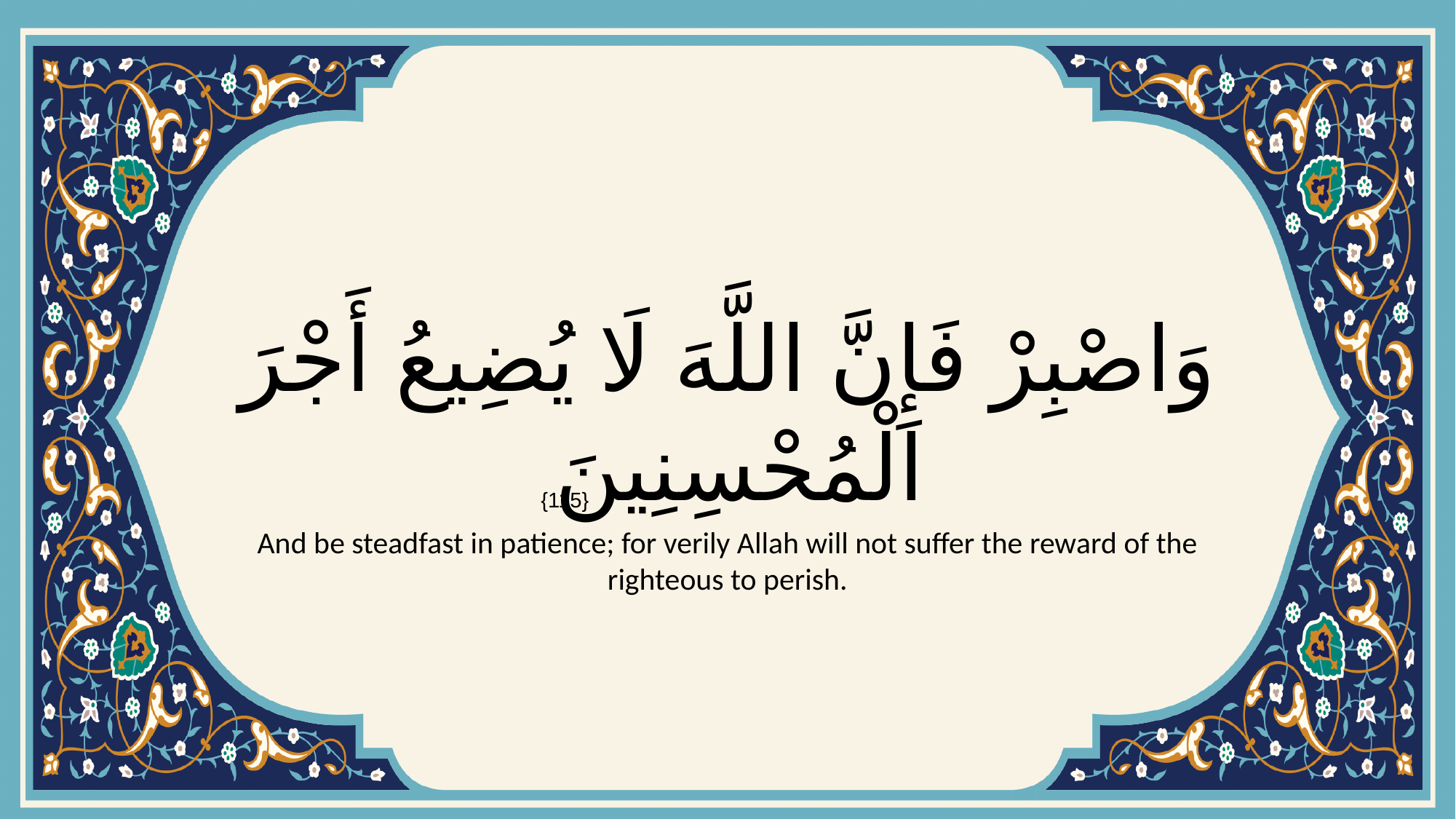

# وَاصْبِرْ فَإِنَّ اللَّهَ لَا يُضِيعُ أَجْرَ الْمُحْسِنِينَ
{115}
And be steadfast in patience; for verily Allah will not suffer the reward of the righteous to perish.